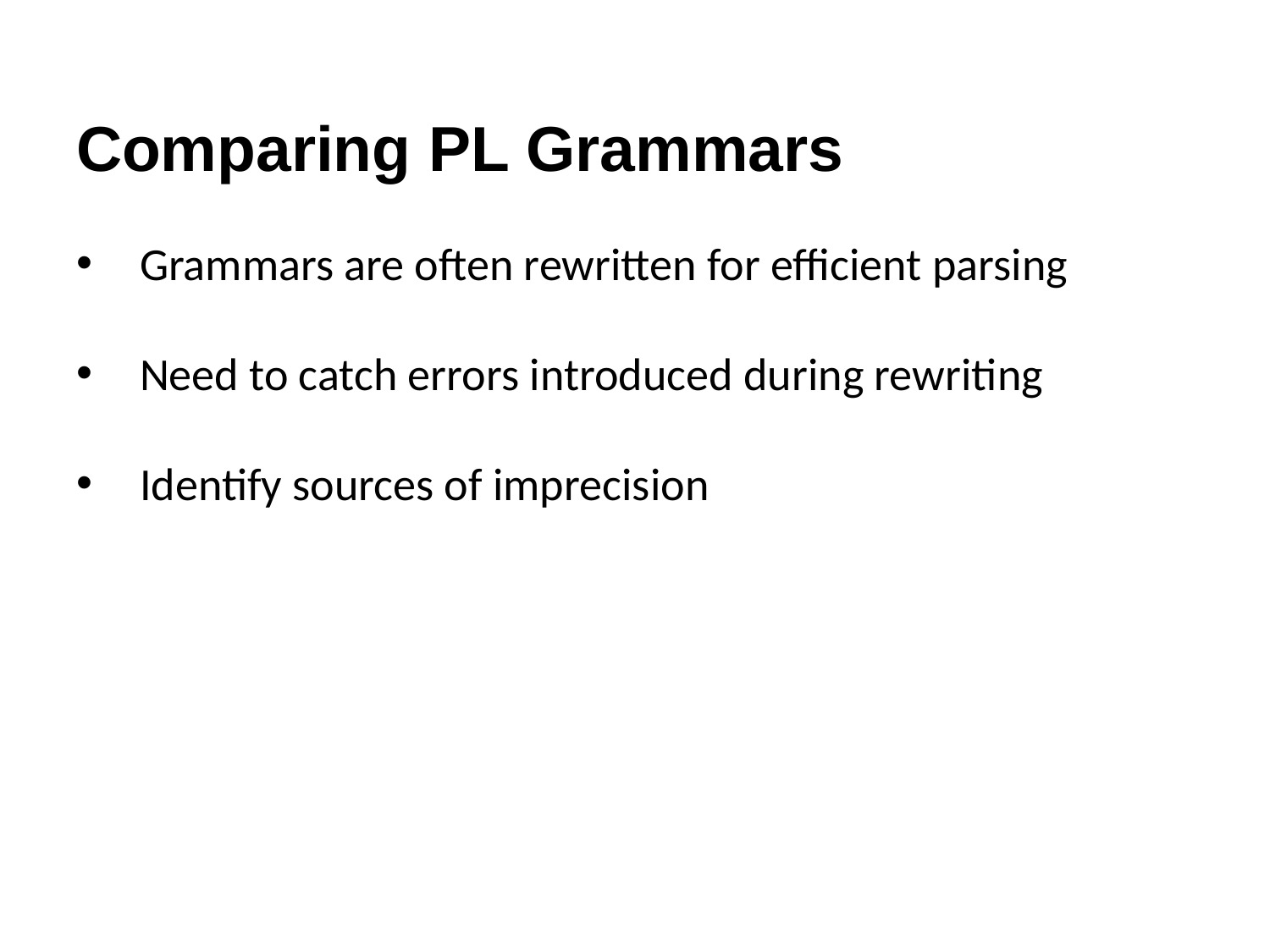

# Comparing PL Grammars
Grammars are often rewritten for efficient parsing

Need to catch errors introduced during rewriting

Identify sources of imprecision